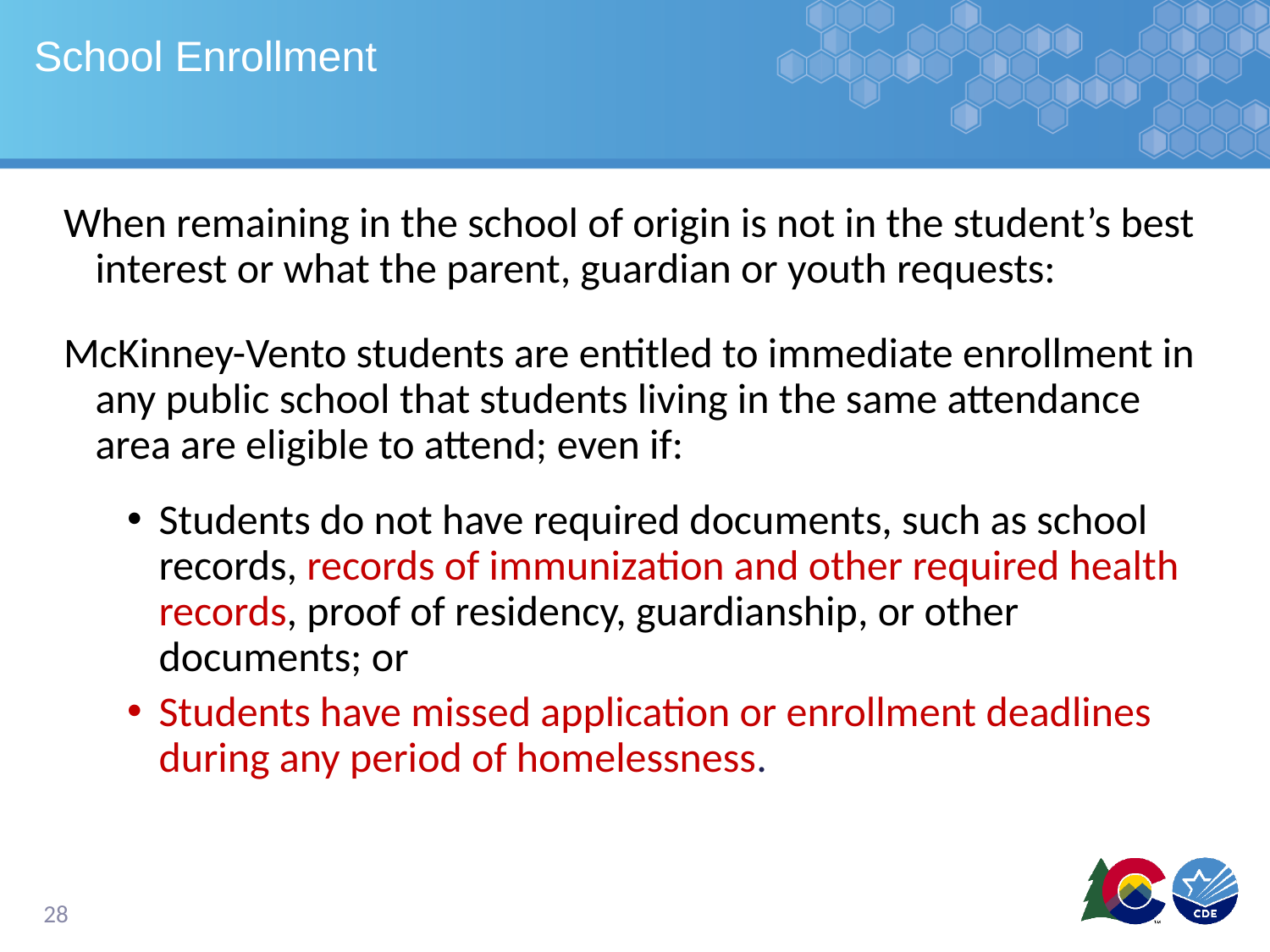

# School Enrollment
When remaining in the school of origin is not in the student’s best interest or what the parent, guardian or youth requests:
McKinney-Vento students are entitled to immediate enrollment in any public school that students living in the same attendance area are eligible to attend; even if:
Students do not have required documents, such as school records, records of immunization and other required health records, proof of residency, guardianship, or other documents; or
Students have missed application or enrollment deadlines during any period of homelessness.
28